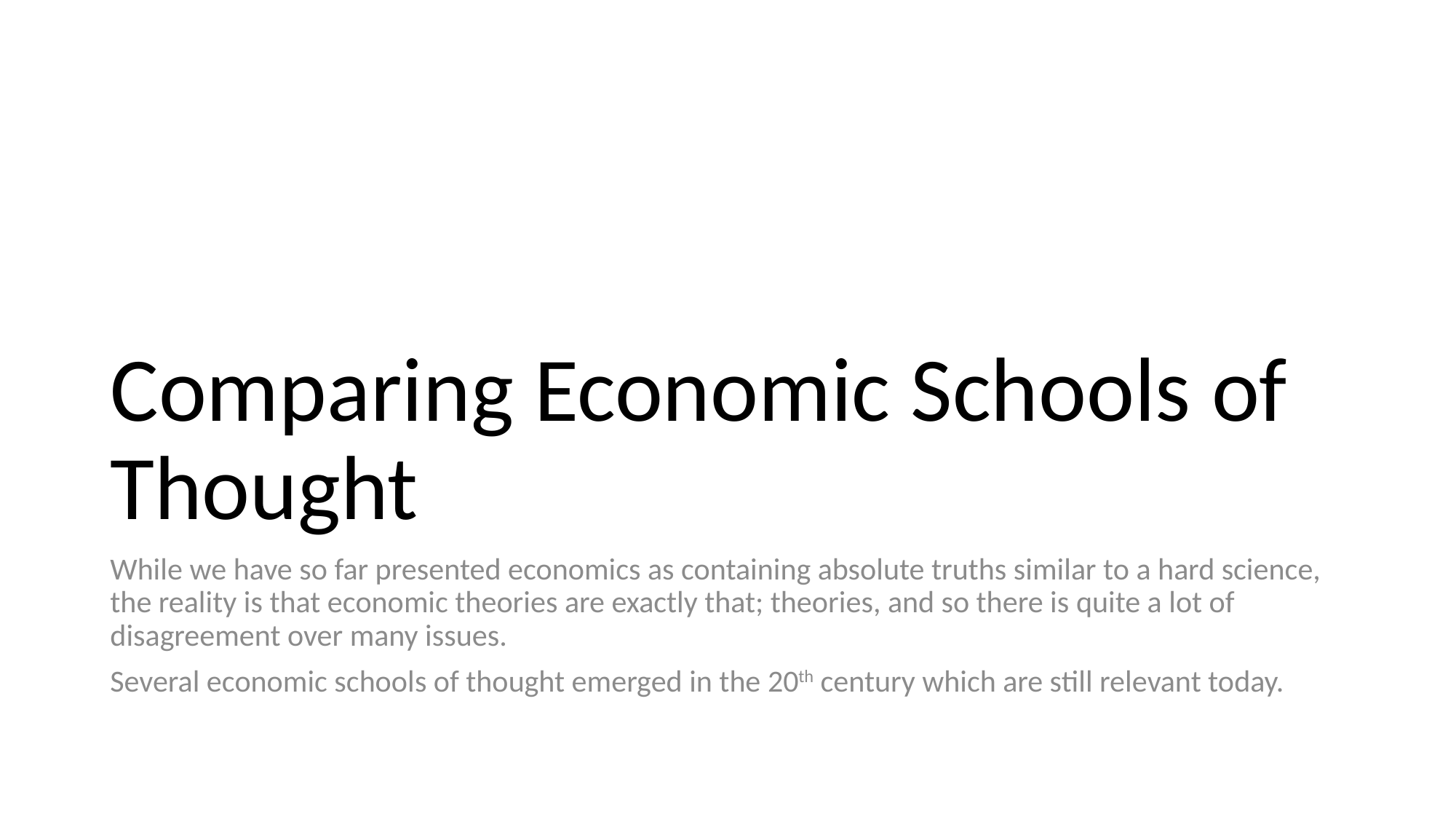

# Comparing Economic Schools of Thought
While we have so far presented economics as containing absolute truths similar to a hard science, the reality is that economic theories are exactly that; theories, and so there is quite a lot of disagreement over many issues.
Several economic schools of thought emerged in the 20th century which are still relevant today.